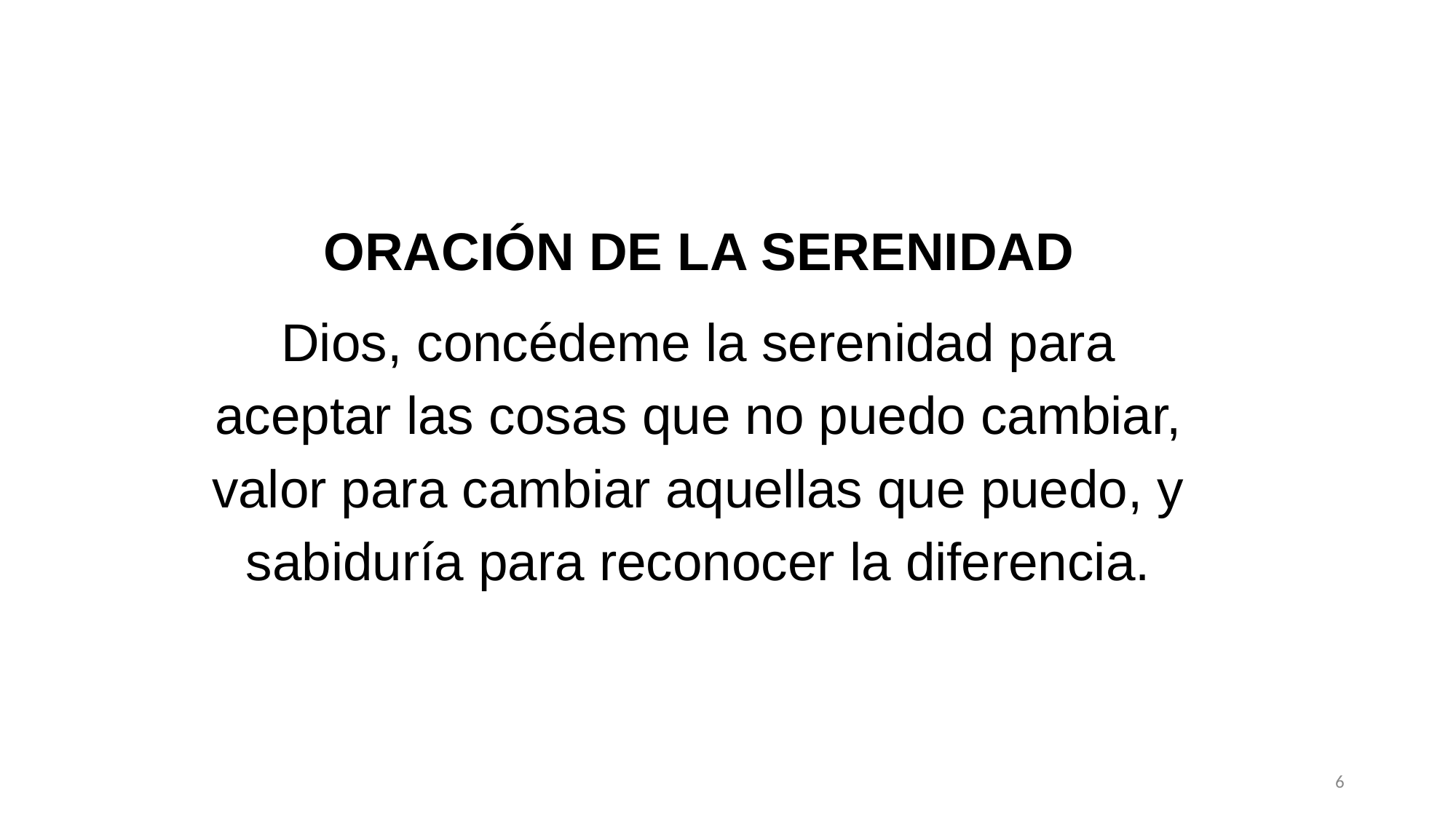

Dios, concédeme la serenidad para aceptar las cosas que no puedo cambiar, valor para cambiar aquellas que puedo, y sabiduría para reconocer la diferencia.
     ORACIÓN DE LA SERENIDAD

6